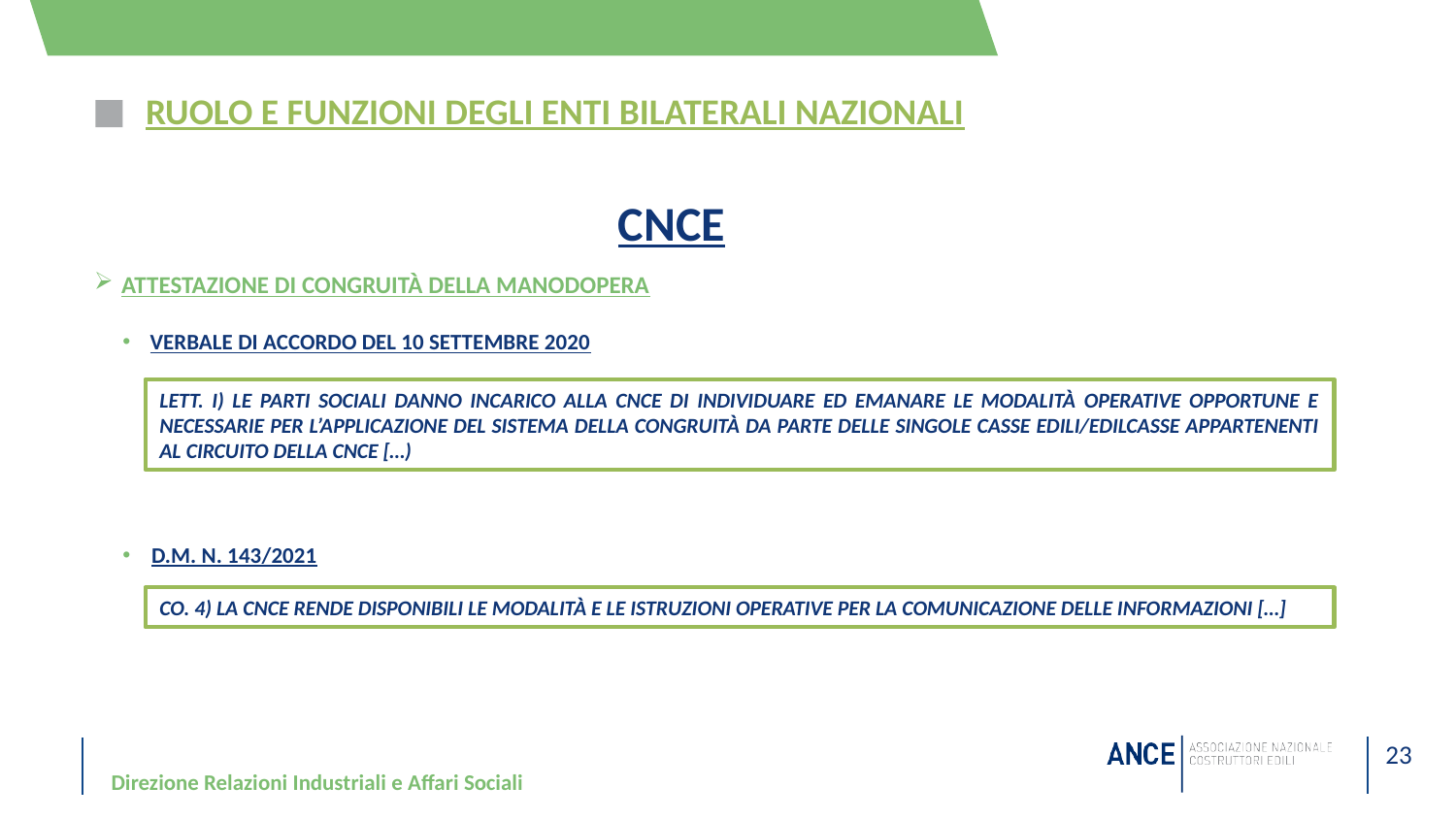

# RUOLO E FUNZIONI DEGLI ENTI BILATERALI NAZIONALI

CNCE
ATTESTAZIONE DI CONGRUITÀ DELLA MANODOPERA

VERBALE DI ACCORDO DEL 10 SETTEMBRE 2020

D.M. N. 143/2021

LETT. I) LE PARTI SOCIALI DANNO INCARICO ALLA CNCE DI INDIVIDUARE ED EMANARE LE MODALITÀ OPERATIVE OPPORTUNE E NECESSARIE PER L’APPLICAZIONE DEL SISTEMA DELLA CONGRUITÀ DA PARTE DELLE SINGOLE CASSE EDILI/EDILCASSE APPARTENENTI AL CIRCUITO DELLA CNCE […)
CO. 4) LA CNCE RENDE DISPONIBILI LE MODALITÀ E LE ISTRUZIONI OPERATIVE PER LA COMUNICAZIONE DELLE INFORMAZIONI […]

Direzione Relazioni Industriali e Affari Sociali
23